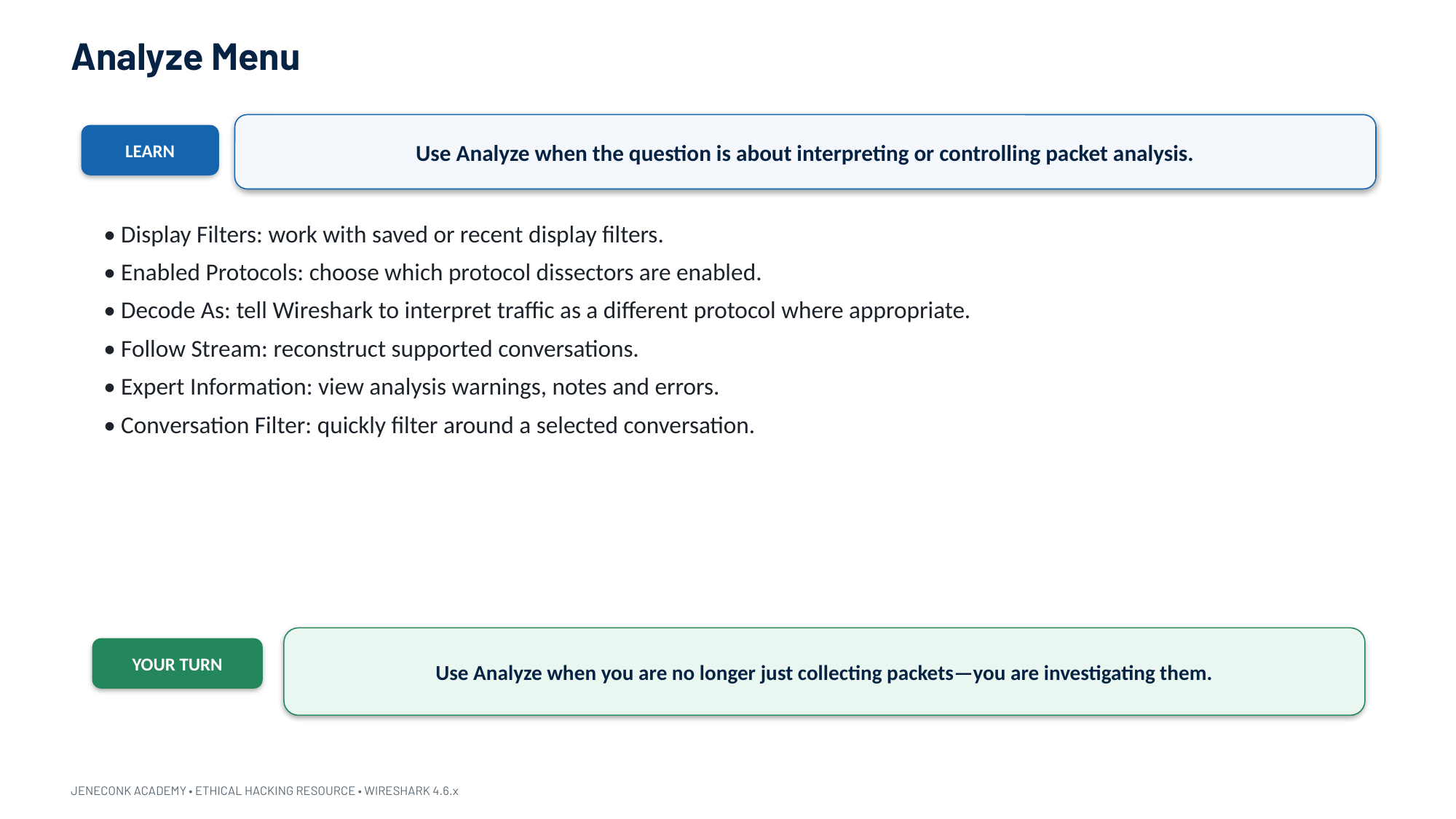

Analyze Menu
Use Analyze when the question is about interpreting or controlling packet analysis.
LEARN
• Display Filters: work with saved or recent display filters.
• Enabled Protocols: choose which protocol dissectors are enabled.
• Decode As: tell Wireshark to interpret traffic as a different protocol where appropriate.
• Follow Stream: reconstruct supported conversations.
• Expert Information: view analysis warnings, notes and errors.
• Conversation Filter: quickly filter around a selected conversation.
Use Analyze when you are no longer just collecting packets—you are investigating them.
YOUR TURN
JENECONK ACADEMY • ETHICAL HACKING RESOURCE • WIRESHARK 4.6.x